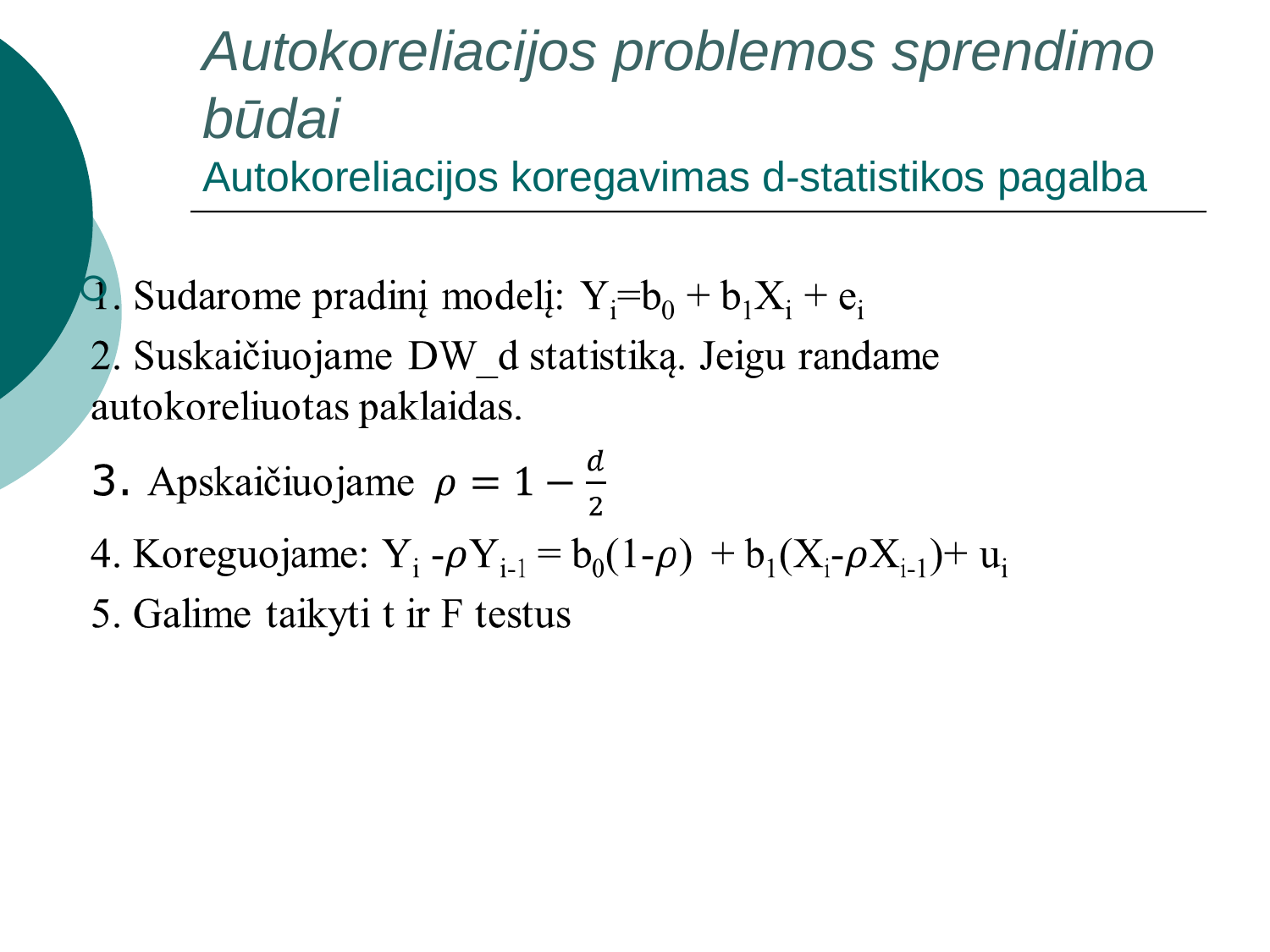

# Autokoreliacijos problemos sprendimo būdai Autokoreliacijos koregavimas d-statistikos pagalba